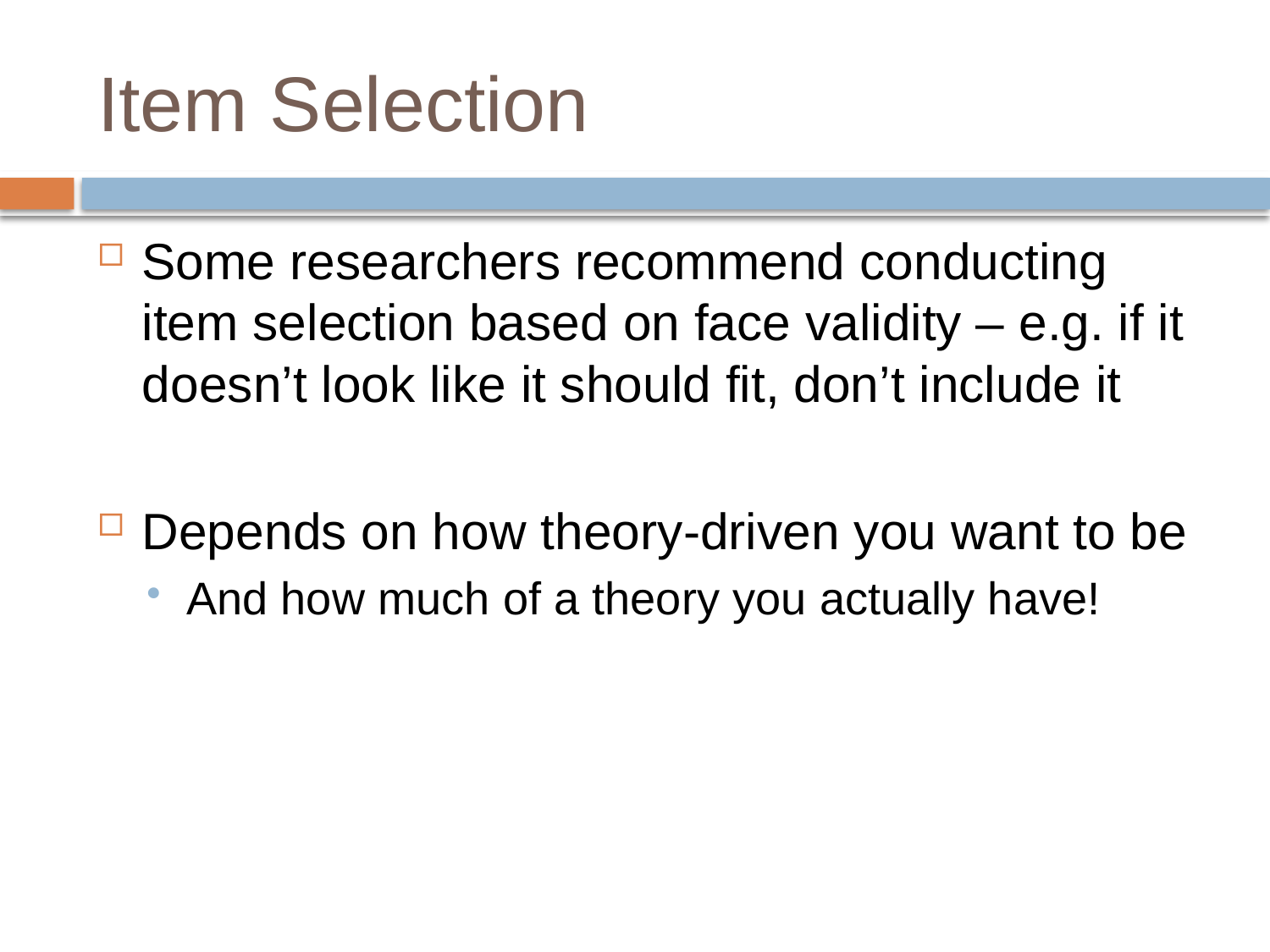

# Item Selection
Some researchers recommend conducting item selection based on face validity – e.g. if it doesn’t look like it should fit, don’t include it

Depends on how theory-driven you want to be
And how much of a theory you actually have!